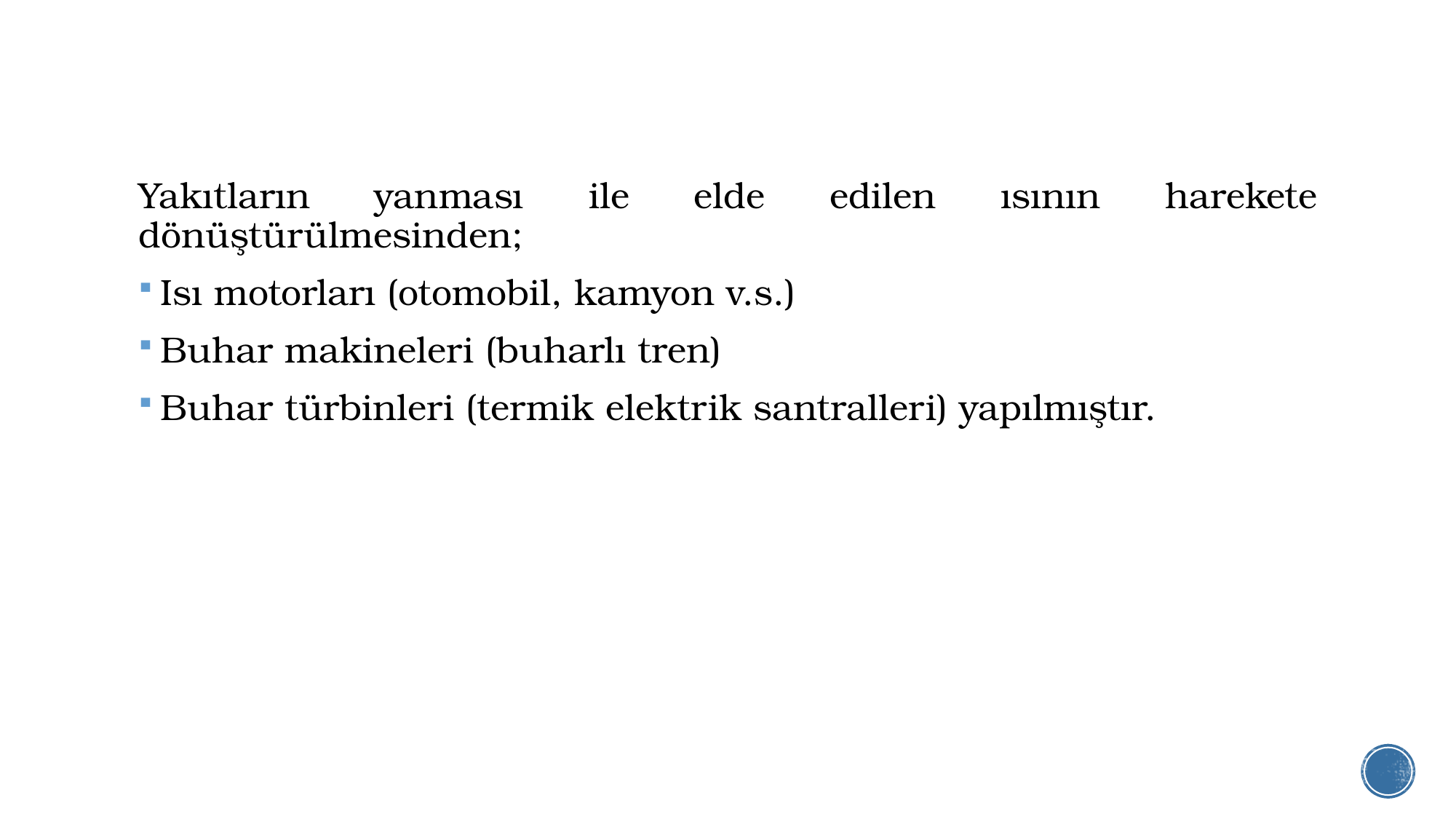

Yakıtların yanması ile elde edilen ısının harekete dönüştürülmesinden;
Isı motorları (otomobil, kamyon v.s.)
Buhar makineleri (buharlı tren)
Buhar türbinleri (termik elektrik santralleri) yapılmıştır.